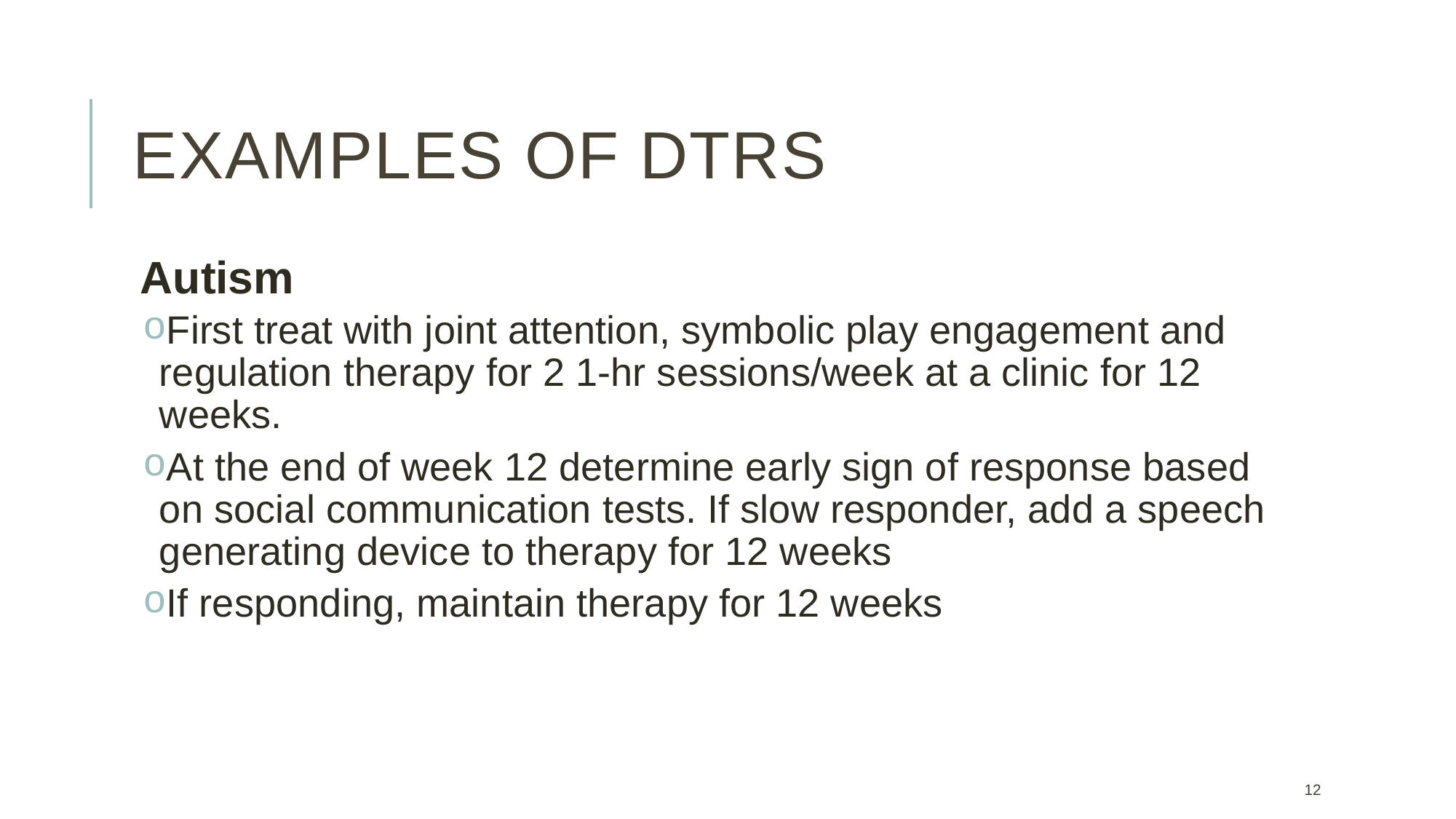

# Examples of DTRs
Autism
First treat with joint attention, symbolic play engagement and regulation therapy for 2 1-hr sessions/week at a clinic for 12 weeks.
At the end of week 12 determine early sign of response based on social communication tests. If slow responder, add a speech generating device to therapy for 12 weeks
If responding, maintain therapy for 12 weeks
12